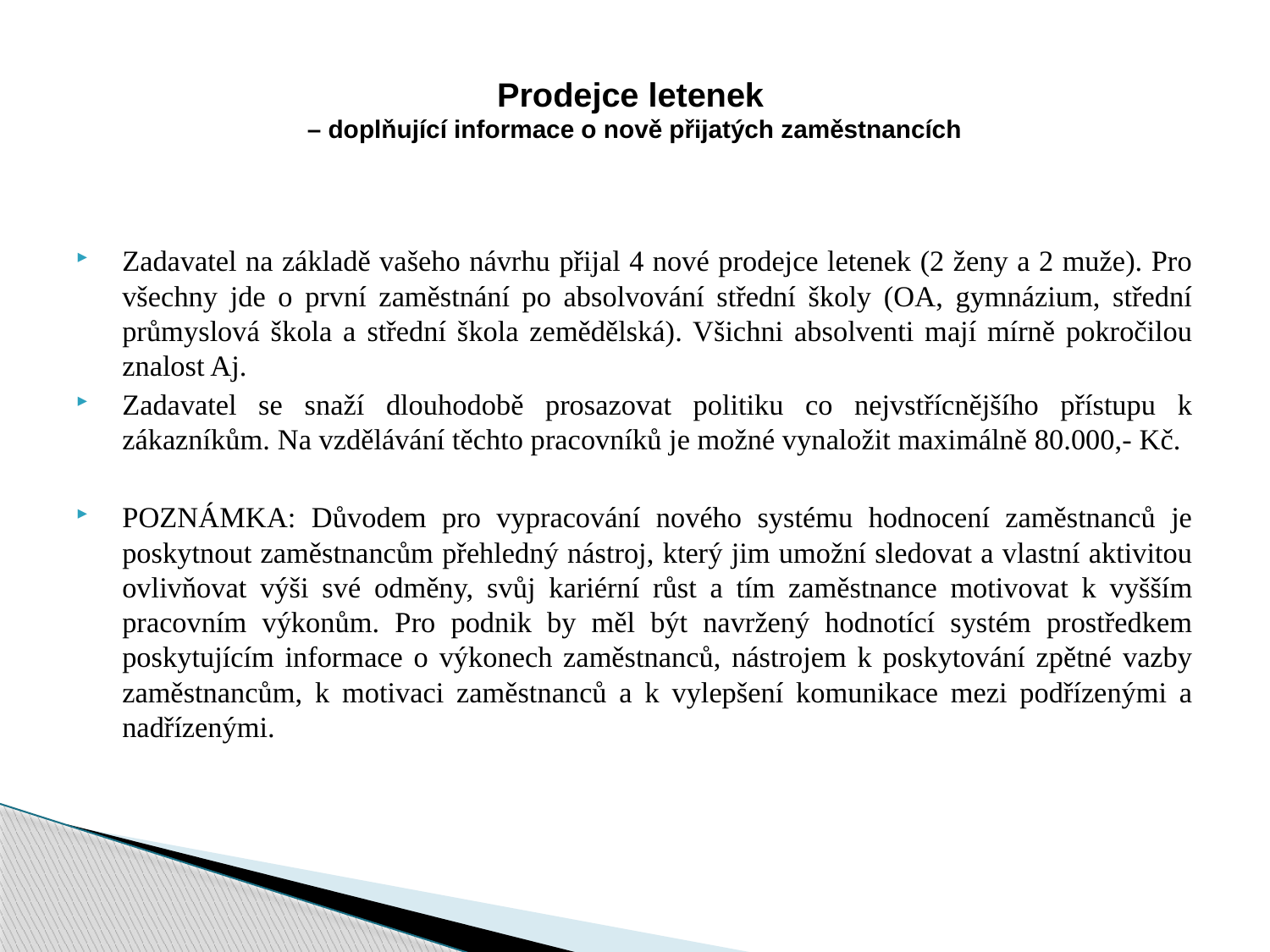

# Prodejce letenek – doplňující informace o nově přijatých zaměstnancích
Zadavatel na základě vašeho návrhu přijal 4 nové prodejce letenek (2 ženy a 2 muže). Pro všechny jde o první zaměstnání po absolvování střední školy (OA, gymnázium, střední průmyslová škola a střední škola zemědělská). Všichni absolventi mají mírně pokročilou znalost Aj.
Zadavatel se snaží dlouhodobě prosazovat politiku co nejvstřícnějšího přístupu k zákazníkům. Na vzdělávání těchto pracovníků je možné vynaložit maximálně 80.000,- Kč.

POZNÁMKA: Důvodem pro vypracování nového systému hodnocení zaměstnanců je poskytnout zaměstnancům přehledný nástroj, který jim umožní sledovat a vlastní aktivitou ovlivňovat výši své odměny, svůj kariérní růst a tím zaměstnance motivovat k vyšším pracovním výkonům. Pro podnik by měl být navržený hodnotící systém prostředkem poskytujícím informace o výkonech zaměstnanců, nástrojem k poskytování zpětné vazby zaměstnancům, k motivaci zaměstnanců a k vylepšení komunikace mezi podřízenými a nadřízenými.